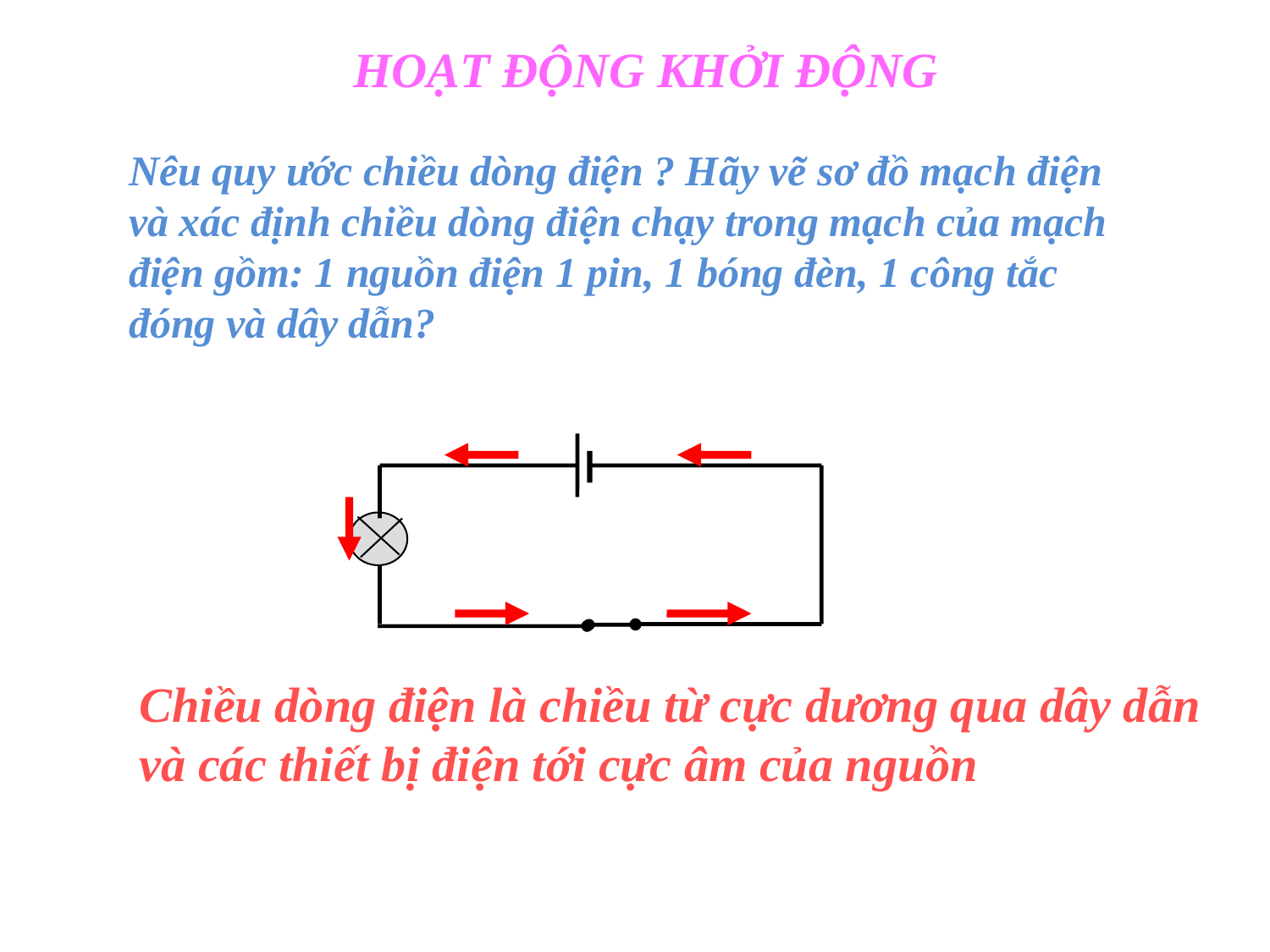

HOẠT ĐỘNG KHỞI ĐỘNG
Nêu quy ước chiều dòng điện ? Hãy vẽ sơ đồ mạch điện và xác định chiều dòng điện chạy trong mạch của mạch điện gồm: 1 nguồn điện 1 pin, 1 bóng đèn, 1 công tắc đóng và dây dẫn?

Chiều dòng điện là chiều từ cực dương qua dây dẫn và các thiết bị điện tới cực âm của nguồn